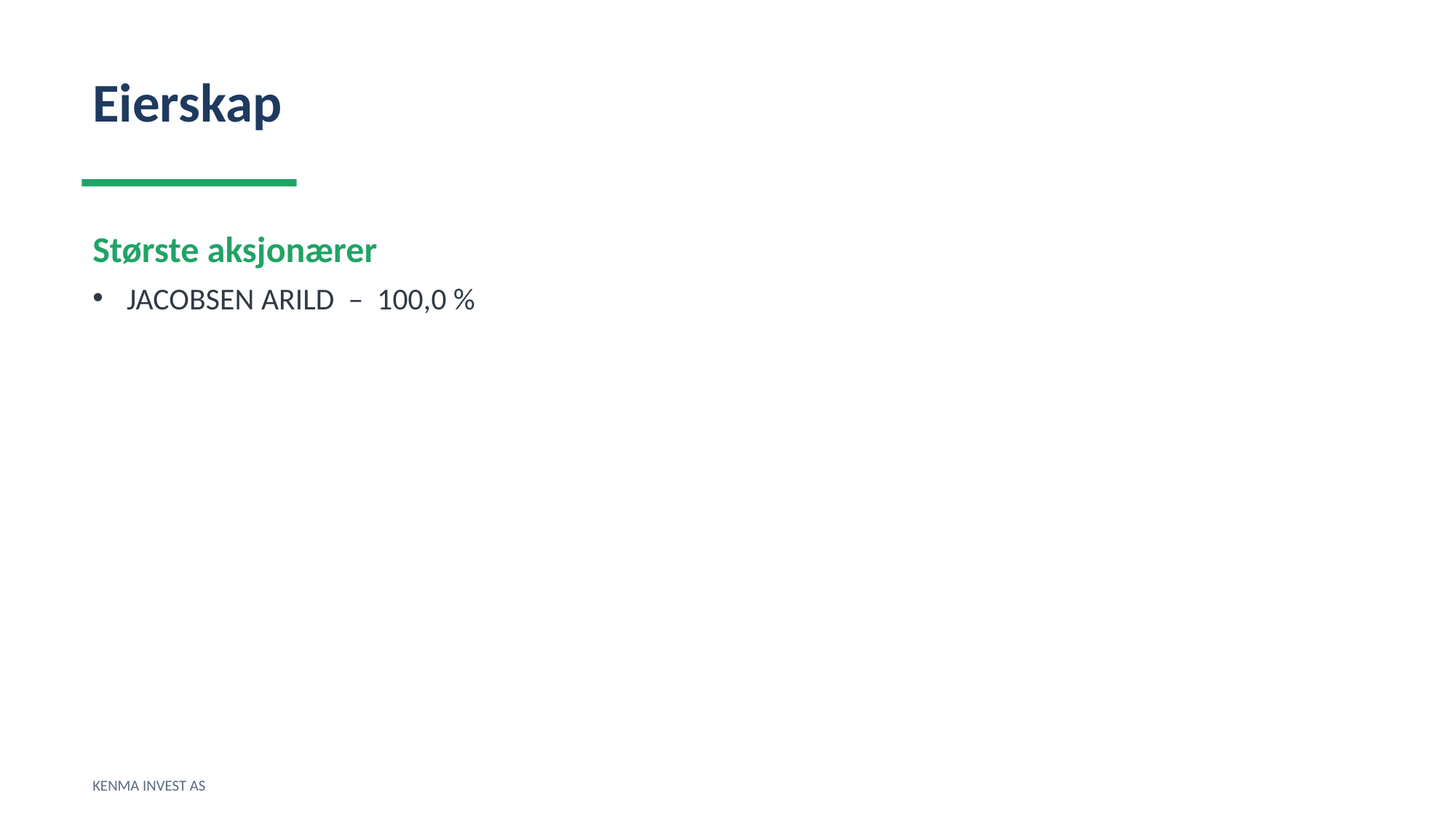

Eierskap

Største aksjonærer
JACOBSEN ARILD  –  100,0 %
KENMA INVEST AS